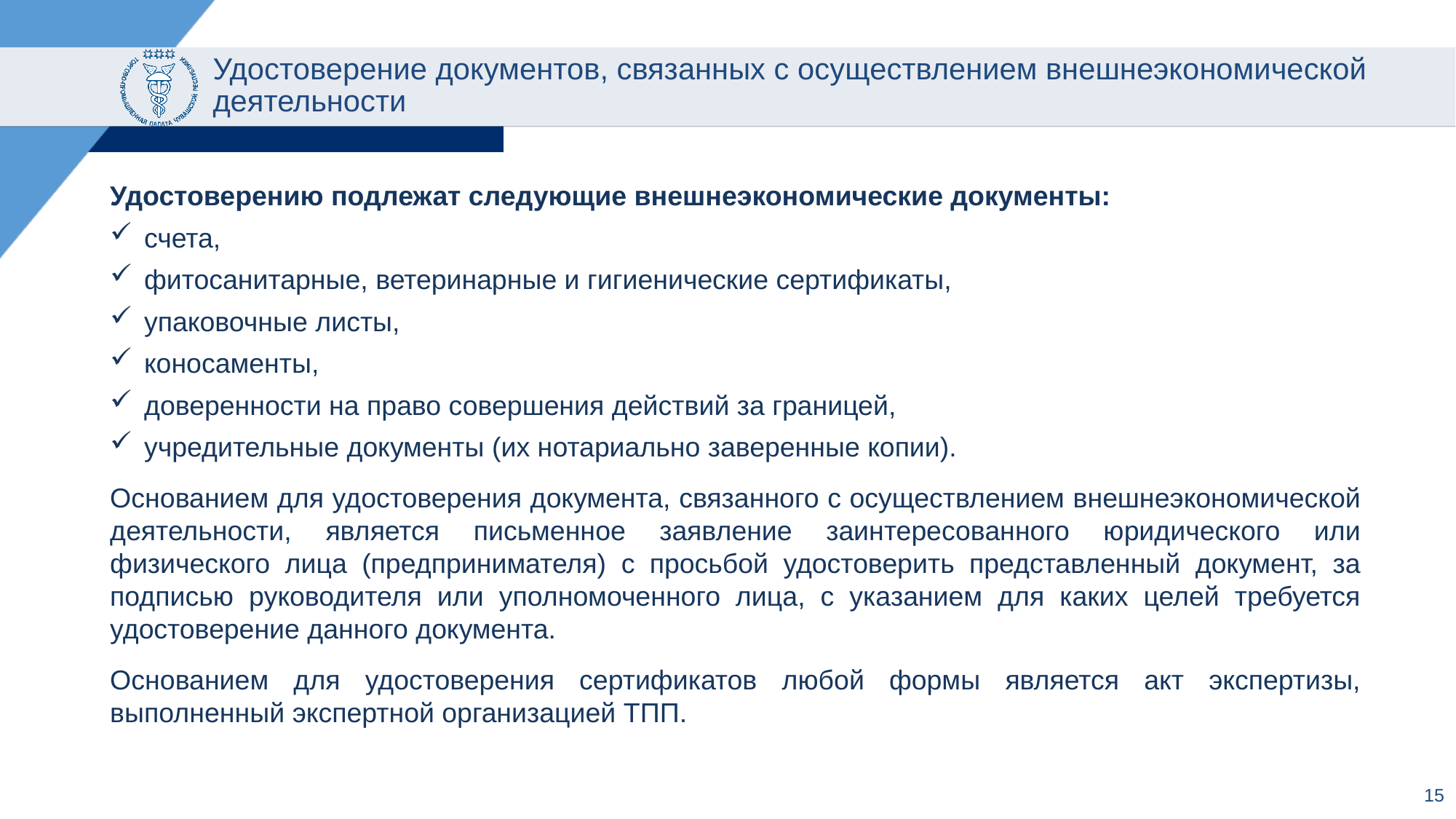

# Удостоверение документов, связанных с осуществлением внешнеэкономической деятельности
Удостоверению подлежат следующие внешнеэкономические документы:
счета,
фитосанитарные, ветеринарные и гигиенические сертификаты,
упаковочные листы,
коносаменты,
доверенности на право совершения действий за границей,
учредительные документы (их нотариально заверенные копии).
Основанием для удостоверения документа, связанного с осуществлением внешнеэкономической деятельности, является письменное заявление заинтересованного юридического или физического лица (предпринимателя) с просьбой удостоверить представленный документ, за подписью руководителя или уполномоченного лица, с указанием для каких целей требуется удостоверение данного документа.
Основанием для удостоверения сертификатов любой формы является акт экспертизы, выполненный экспертной организацией ТПП.
15